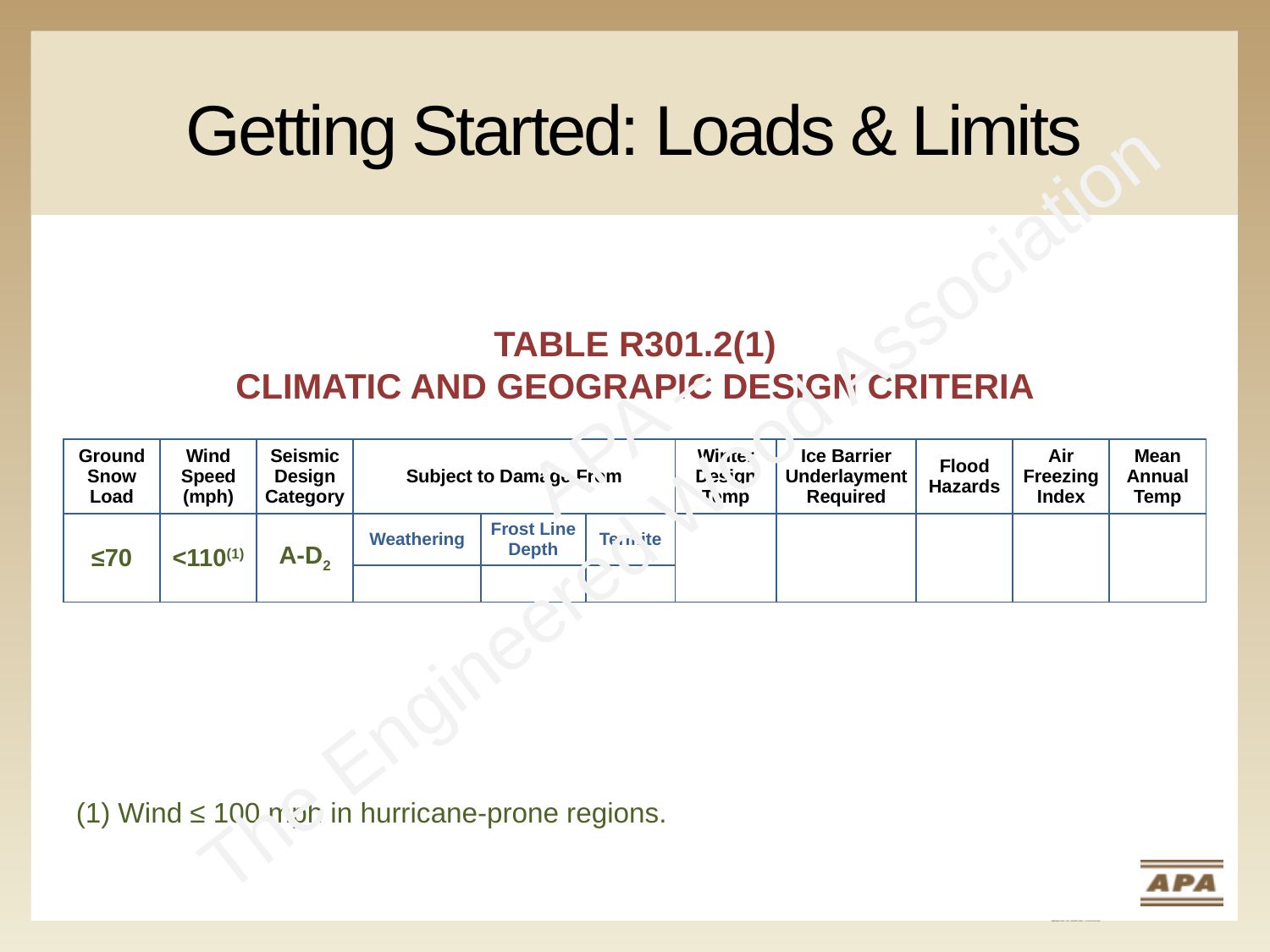

# Getting Started: Loads & Limits
TABLE R301.2(1)
CLIMATIC AND GEOGRAPIC DESIGN CRITERIA
APA –
The Engineered Wood Association
| Ground Snow Load | Wind Speed (mph) | Seismic Design Category | Subject to Damage From |  |  | Winter Design Temp | Ice Barrier Underlayment Required | Flood Hazards | Air Freezing Index | Mean Annual Temp |
| --- | --- | --- | --- | --- | --- | --- | --- | --- | --- | --- |
| ≤70 | <110(1) | A-D2 | Weathering | Frost Line Depth | Termite |  |  |  |  |  |
|  |  |  |  |  |  |  |  |  |  |  |
(1) Wind ≤ 100 mph in hurricane-prone regions.